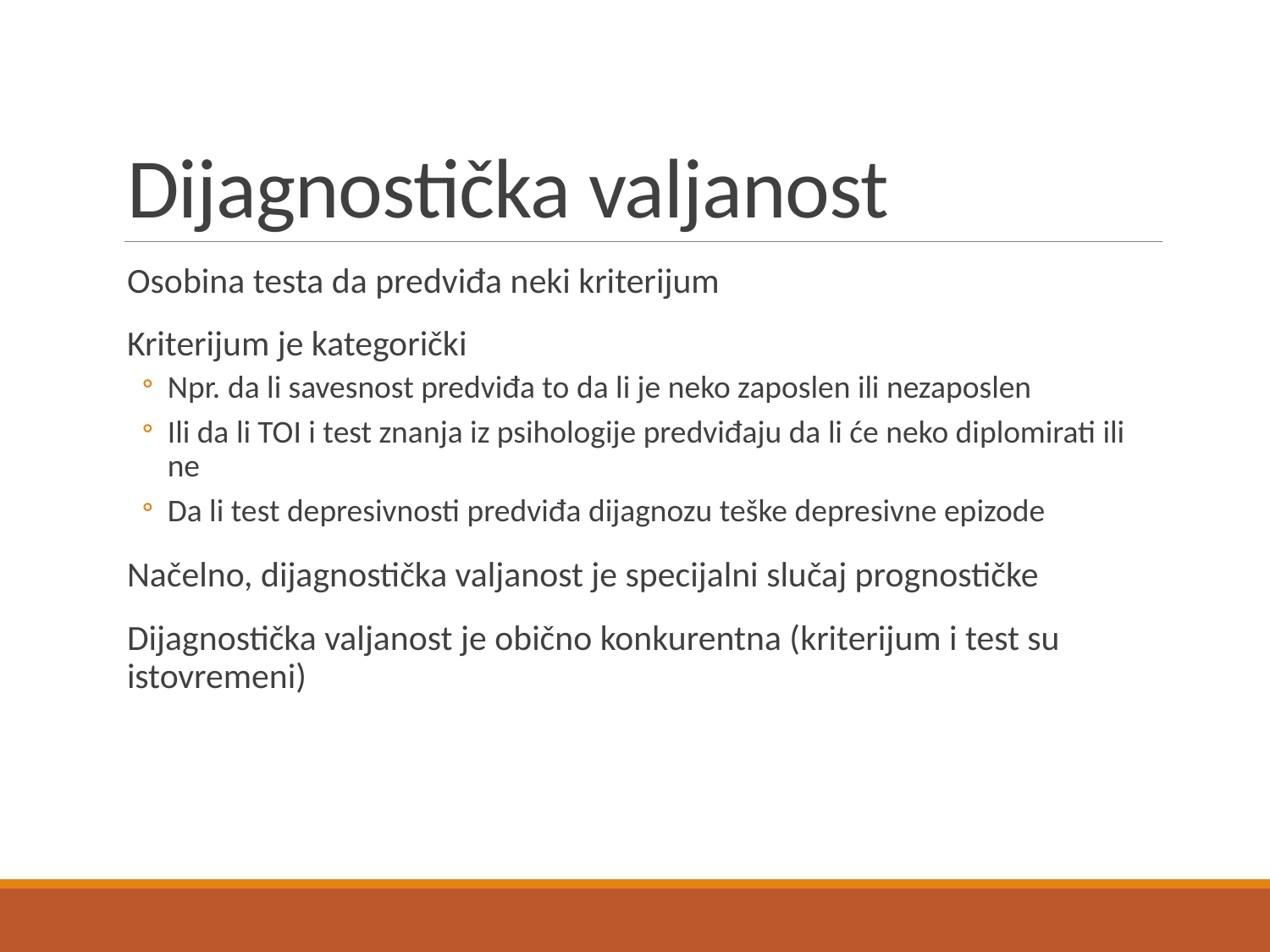

# Dijagnostička valjanost
Osobina testa da predviđa neki kriterijum
Kriterijum je kategorički
Npr. da li savesnost predviđa to da li je neko zaposlen ili nezaposlen
Ili da li TOI i test znanja iz psihologije predviđaju da li će neko diplomirati ili ne
Da li test depresivnosti predviđa dijagnozu teške depresivne epizode
Načelno, dijagnostička valjanost je specijalni slučaj prognostičke
Dijagnostička valjanost je obično konkurentna (kriterijum i test su istovremeni)